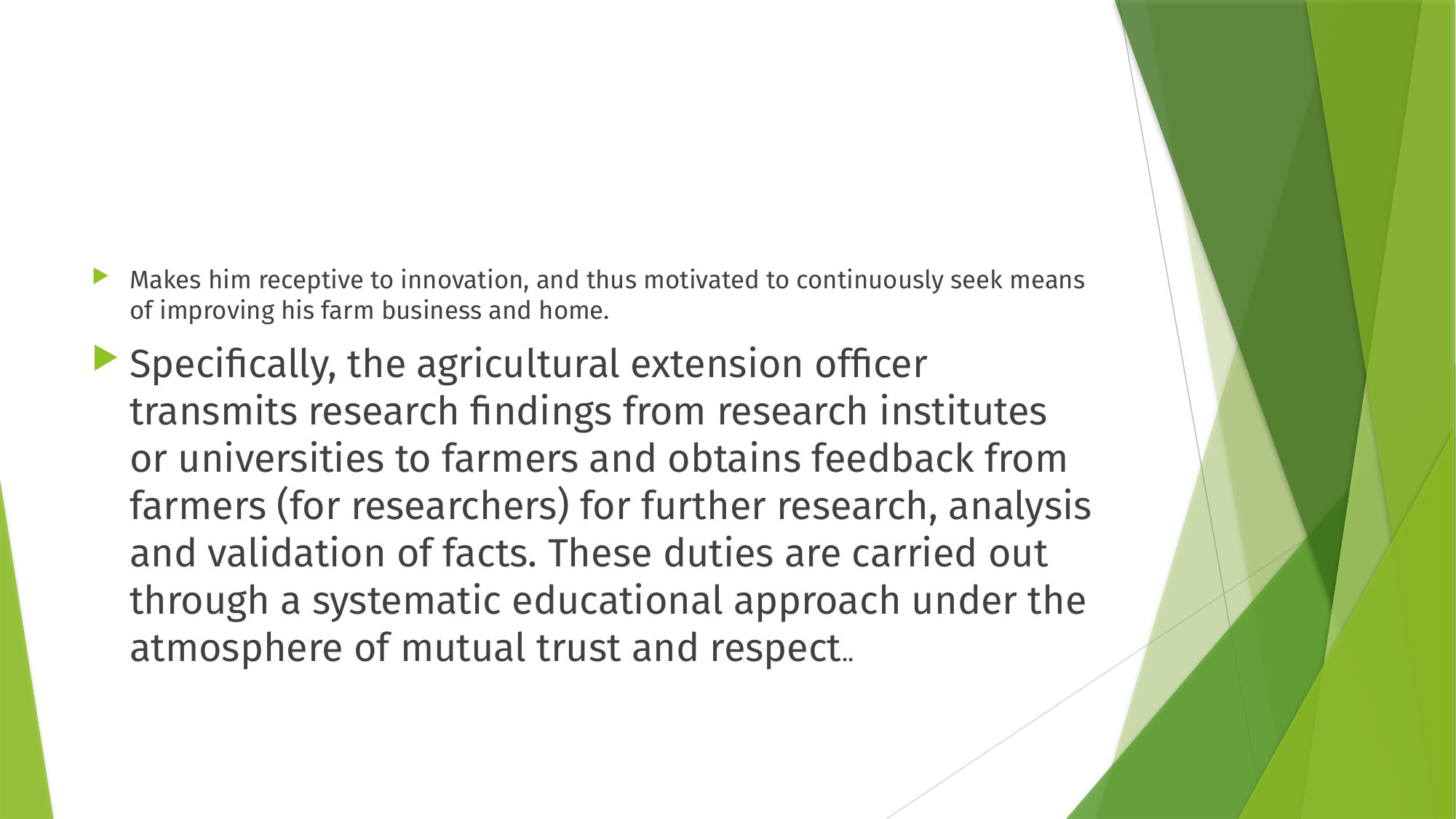

#
Makes him receptive to innovation, and thus motivated to continuously seek means of improving his farm business and home.
Specifically, the agricultural extension officer transmits research findings from research institutes or universities to farmers and obtains feedback from farmers (for researchers) for further research, analysis and validation of facts. These duties are carried out through a systematic educational approach under the atmosphere of mutual trust and respect..